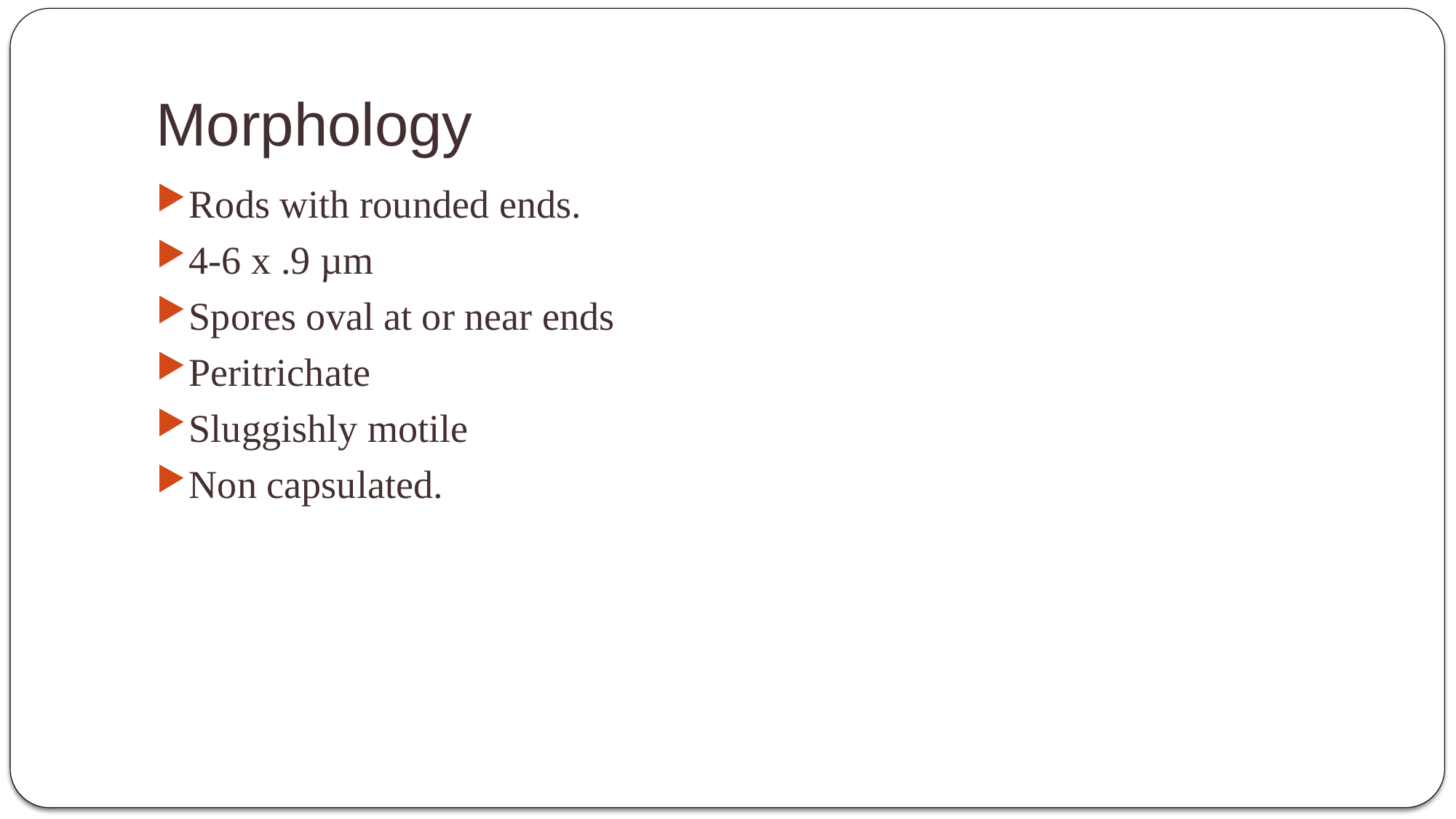

# Morphology
Rods with rounded ends.
4-6 x .9 µm
Spores oval at or near ends
Peritrichate
Sluggishly motile
Non capsulated.